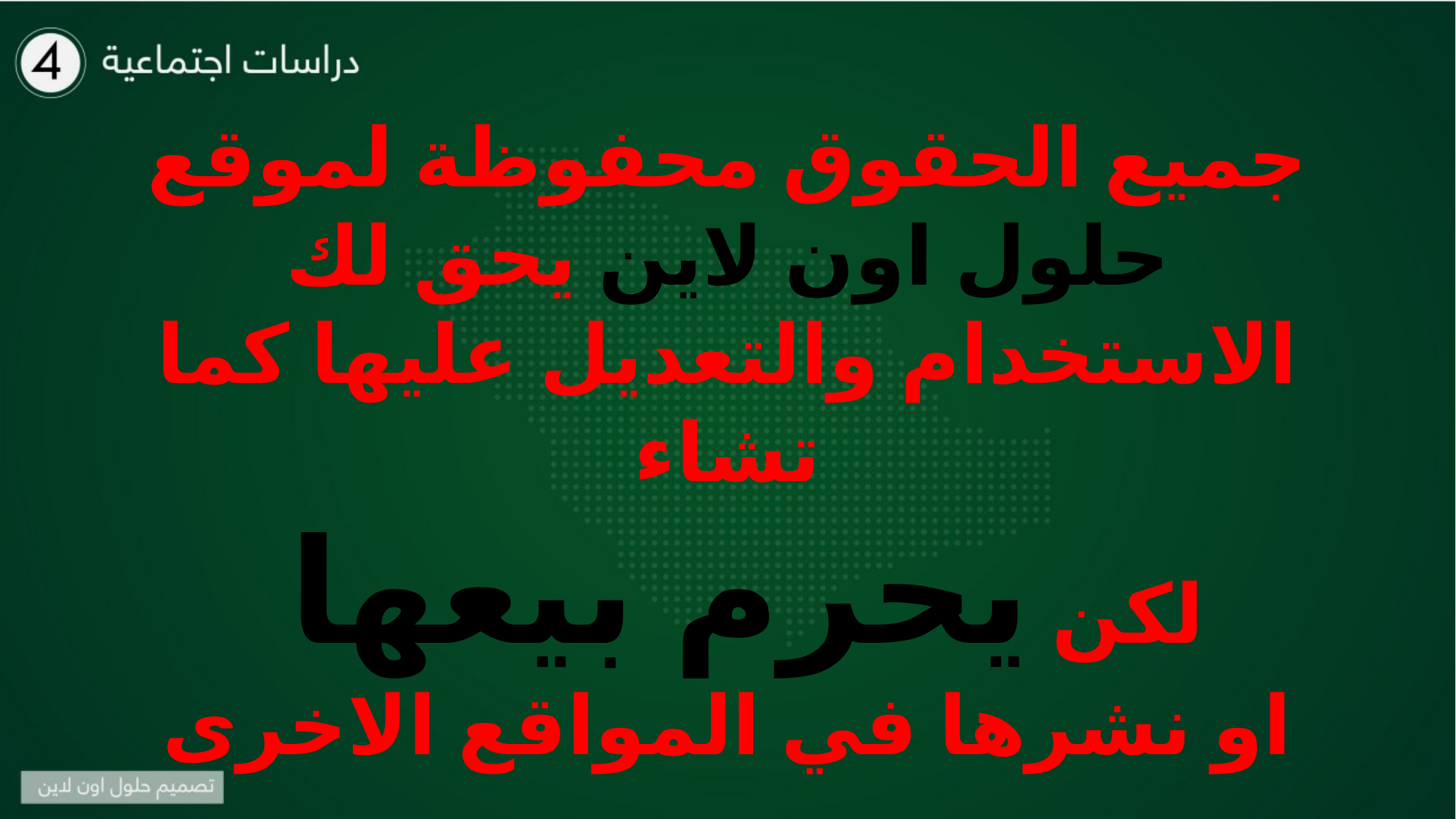

جميع الحقوق محفوظة لموقع حلول اون لاين يحق لك الاستخدام والتعديل عليها كما تشاء
لكن يحرم بيعها
او نشرها في المواقع الاخرى